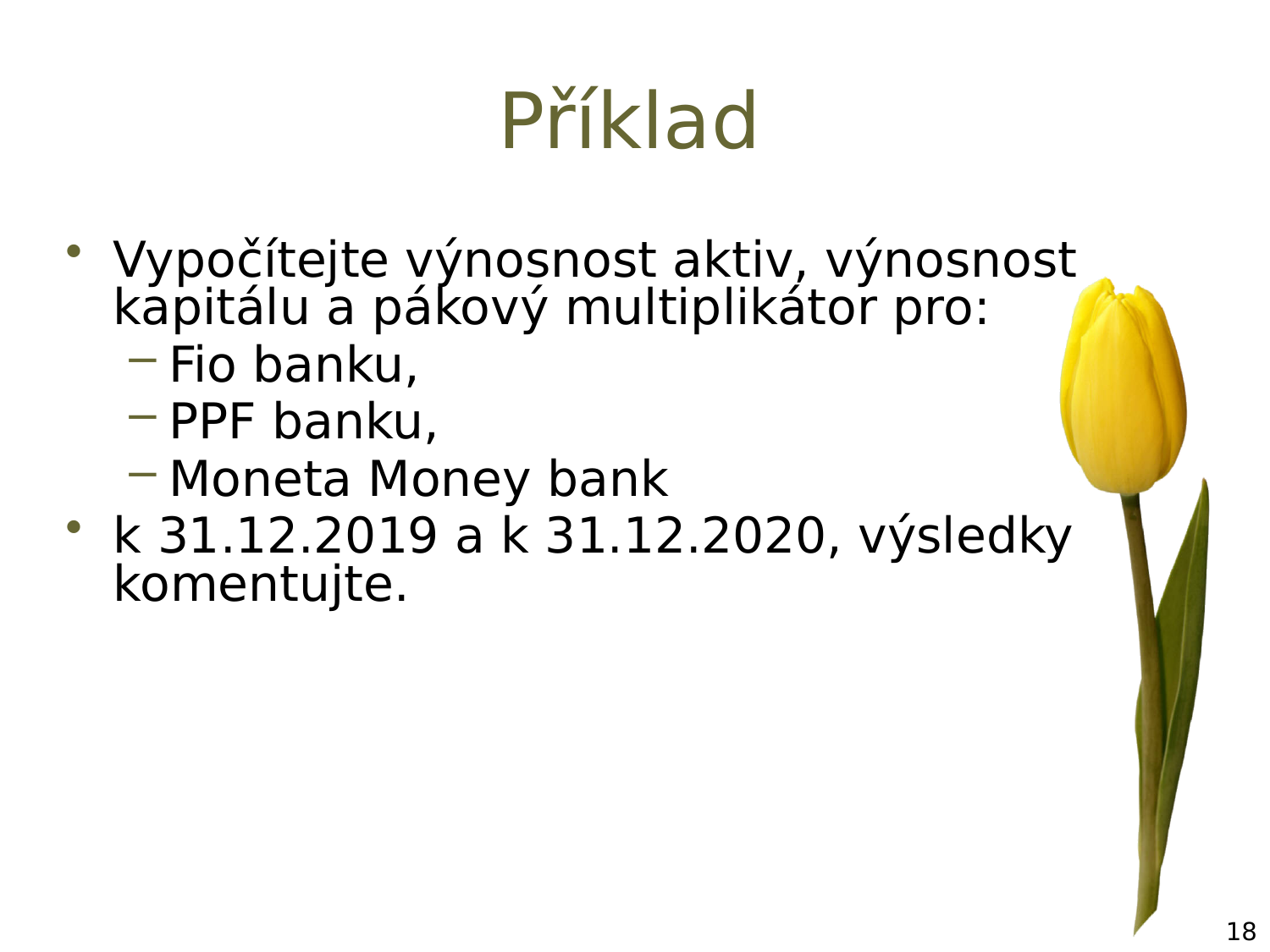

# Příklad
Vypočítejte výnosnost aktiv, výnosnost kapitálu a pákový multiplikátor pro:
Fio banku,
PPF banku,
Moneta Money bank
k 31.12.2019 a k 31.12.2020, výsledky komentujte.
18